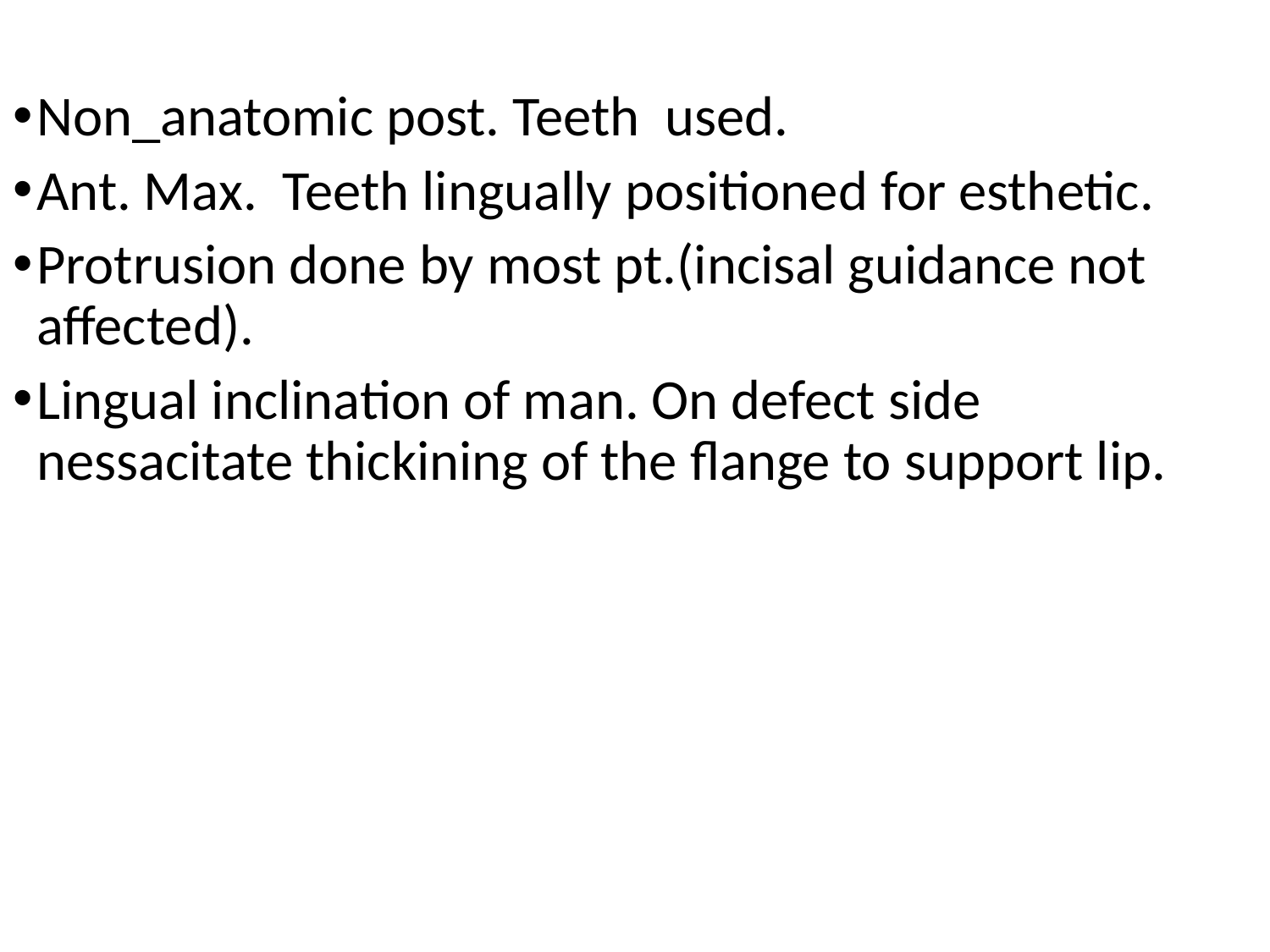

Non_anatomic post. Teeth  used.
Ant. Max.  Teeth lingually positioned for esthetic.
Protrusion done by most pt.(incisal guidance not affected).
Lingual inclination of man. On defect side nessacitate thickining of the flange to support lip.
#